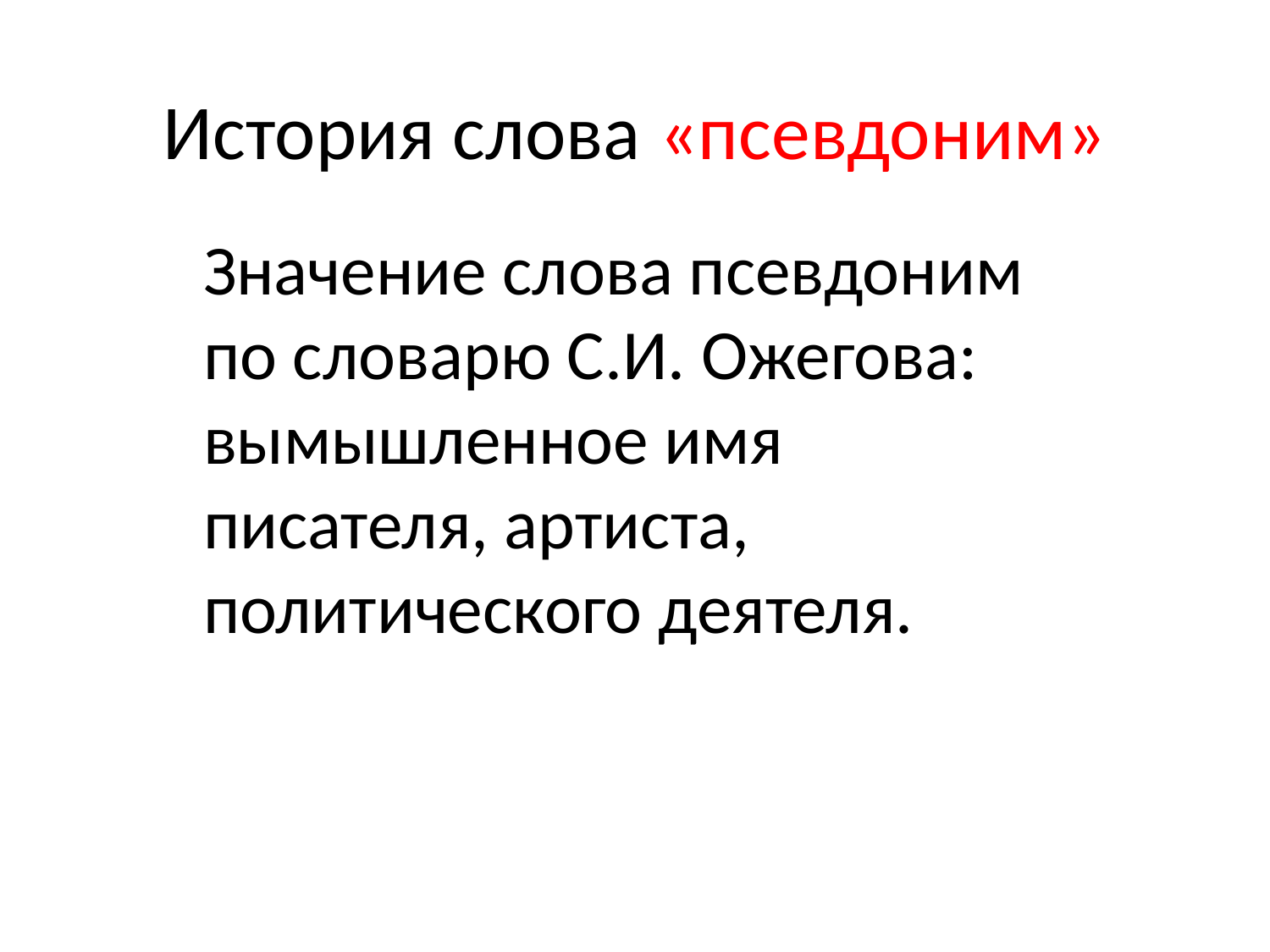

# История слова «псевдоним»
Значение слова псевдоним по словарю С.И. Ожегова: вымышленное имя писателя, артиста, политического деятеля.